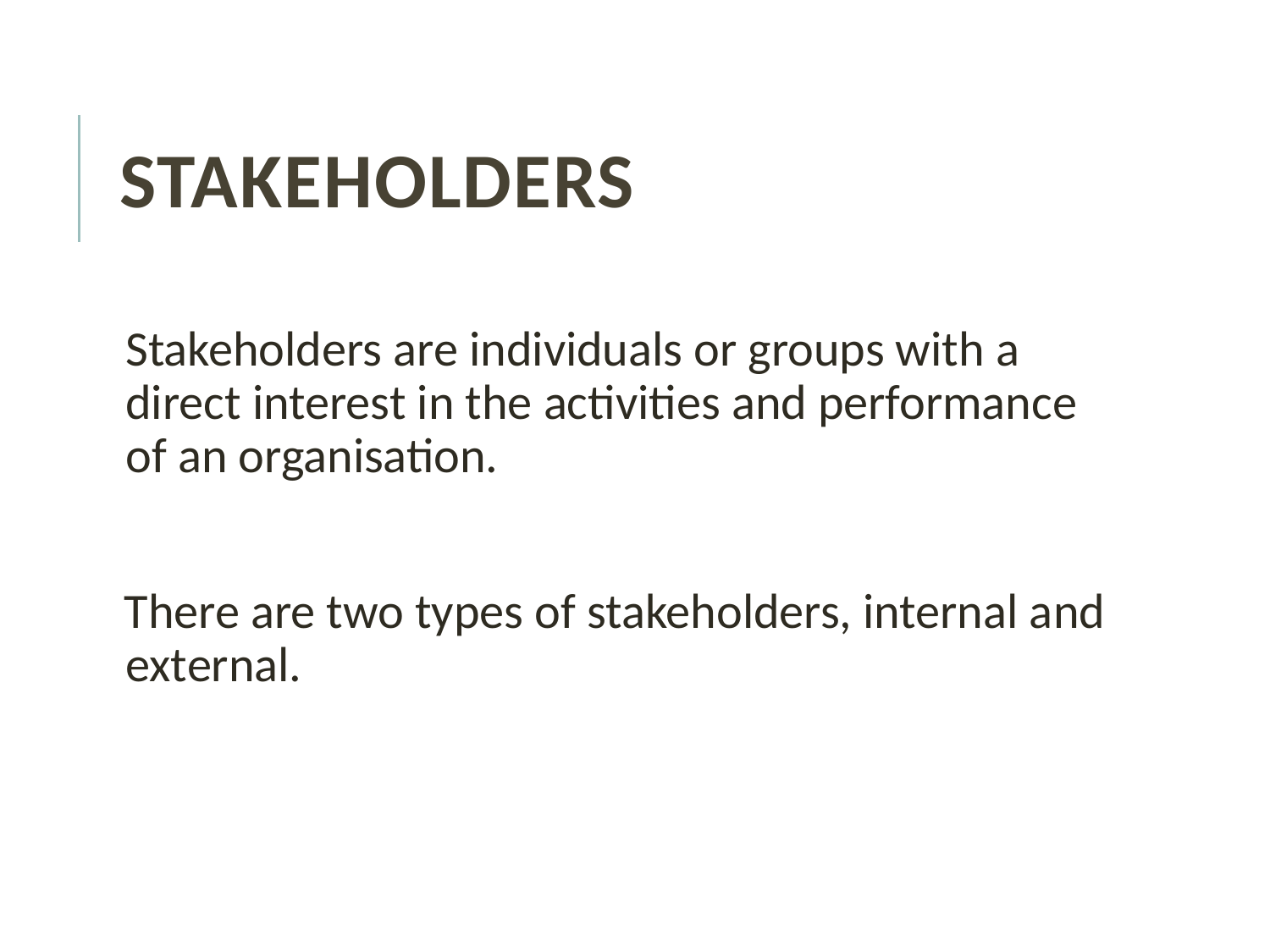

# Stakeholders
	Stakeholders are individuals or groups with a direct interest in the activities and performance of an organisation.

 There are two types of stakeholders, internal and external.